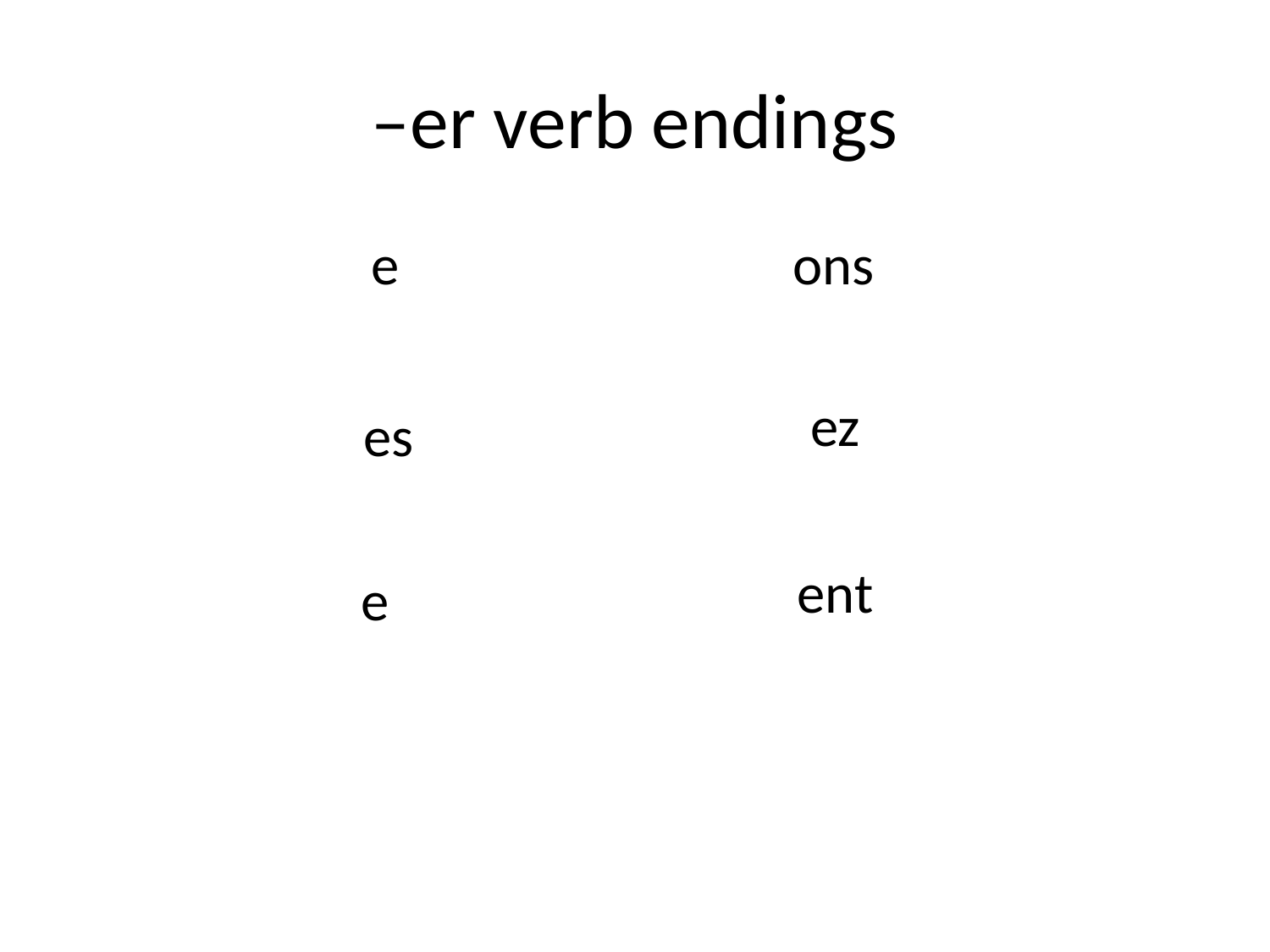

# –er verb endings
ons
e
ez
es
ent
e